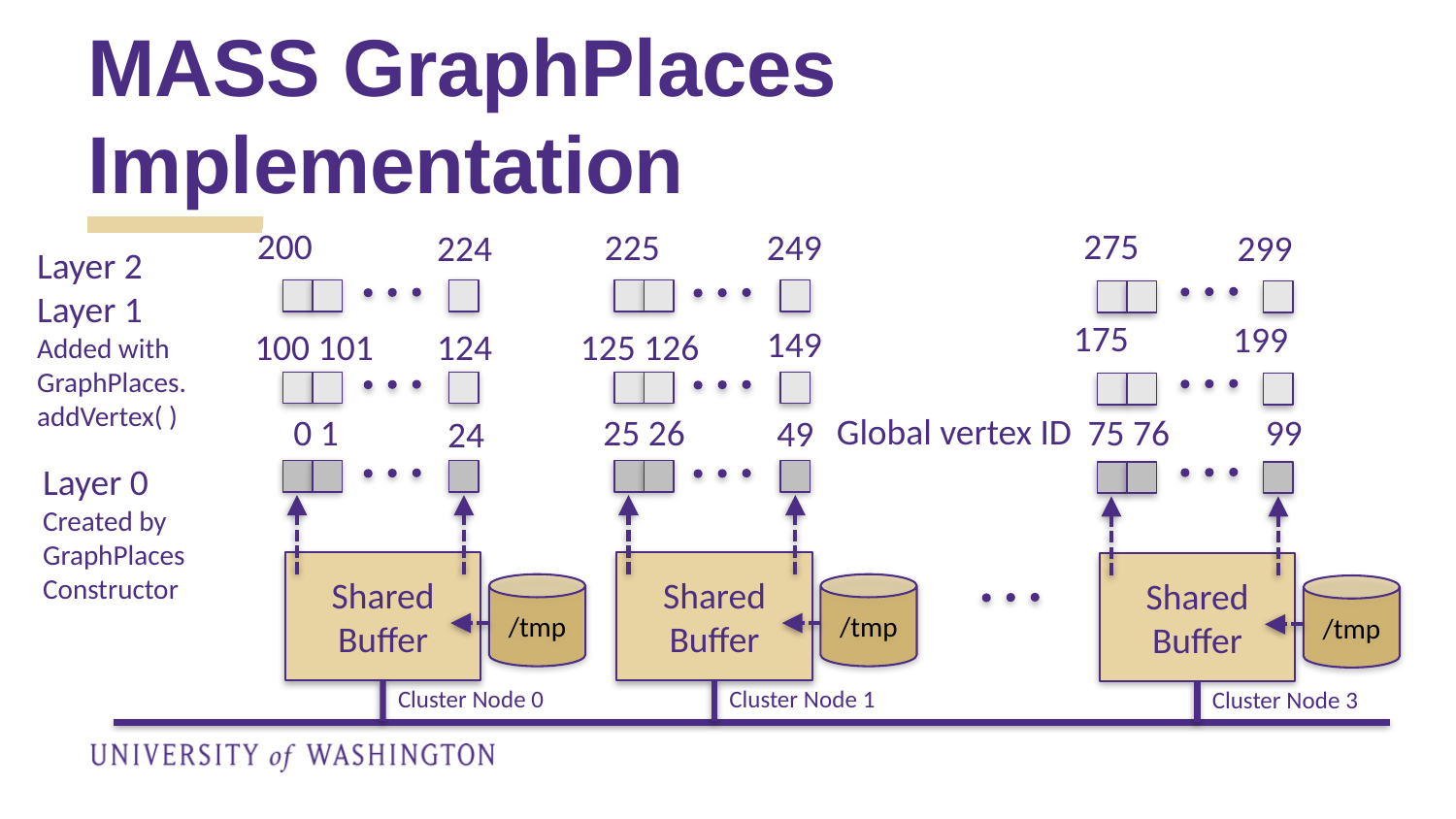

# MASS GraphPlaces Implementation
200
275
225
249
299
224

Layer 2
Layer 1
Added with
GraphPlaces.
addVertex( )
175
199
149
125 126
100 101
124

Global vertex ID
99
0 1
25 26
75 76
49
24

Layer 0
Created by
GraphPlaces
Constructor
Shared Buffer
Shared Buffer
Shared Buffer
/tmp
/tmp
/tmp

Cluster Node 0
Cluster Node 1
Cluster Node 3